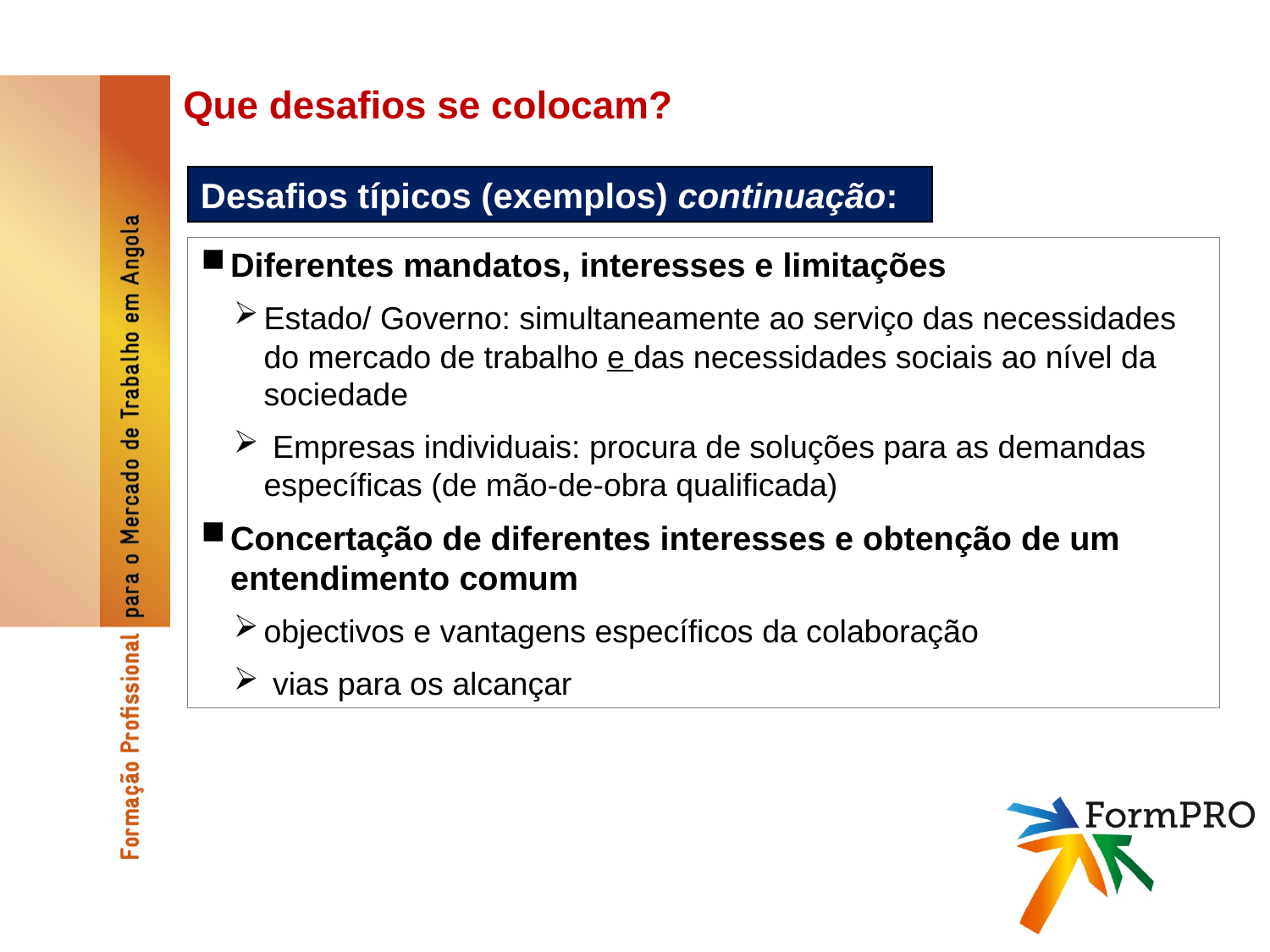

Que desafios se colocam?
Desafios típicos (exemplos) continuação:
Diferentes mandatos, interesses e limitações
Estado/ Governo: simultaneamente ao serviço das necessidades do mercado de trabalho e das necessidades sociais ao nível da sociedade
 Empresas individuais: procura de soluções para as demandas específicas (de mão-de-obra qualificada)
Concertação de diferentes interesses e obtenção de um entendimento comum
objectivos e vantagens específicos da colaboração
 vias para os alcançar